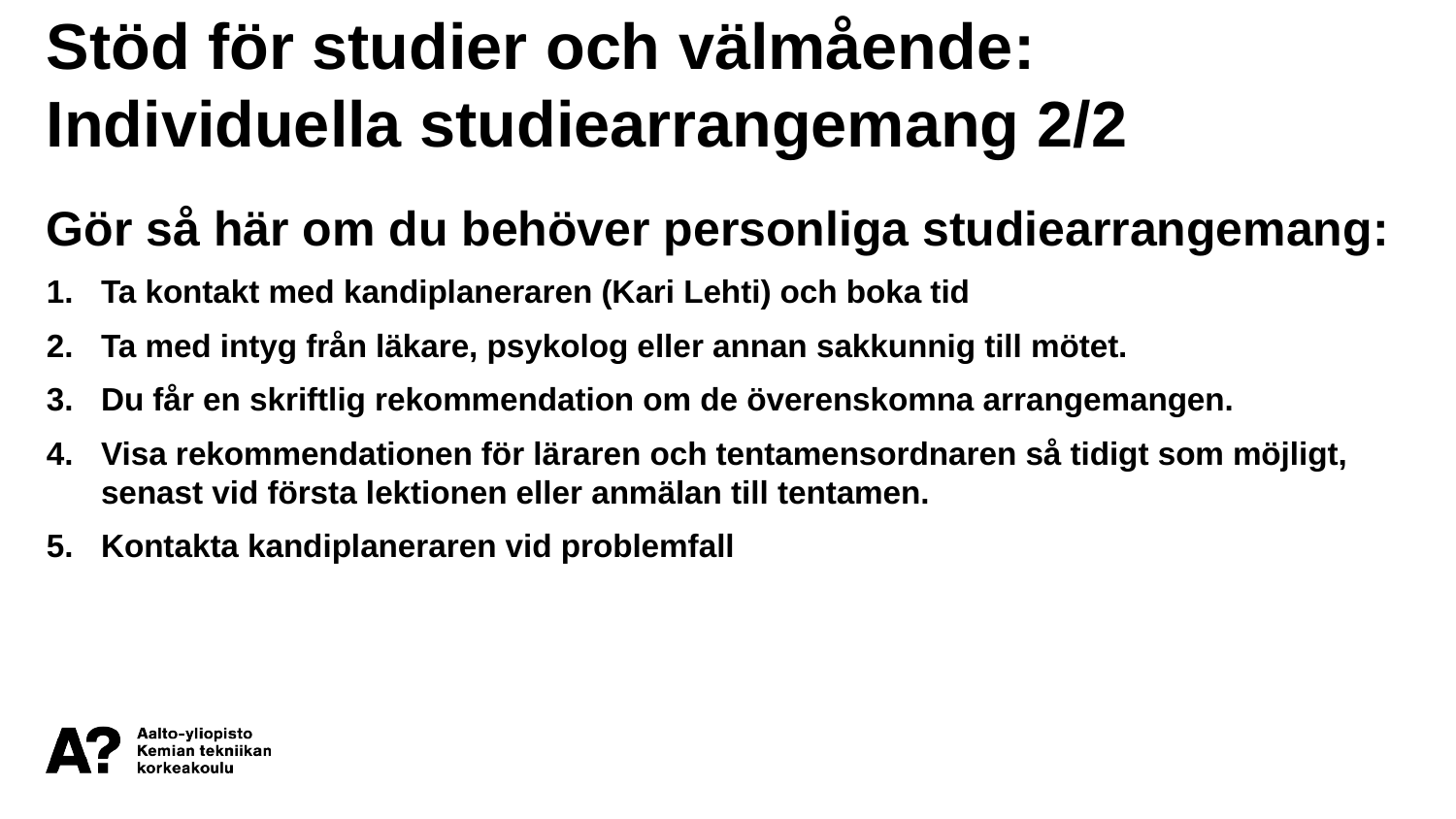

Stöd för studier och välmående: Individuella studiearrangemang 2/2
Gör så här om du behöver personliga studiearrangemang:
Ta kontakt med kandiplaneraren (Kari Lehti) och boka tid
Ta med intyg från läkare, psykolog eller annan sakkunnig till mötet.
Du får en skriftlig rekommendation om de överenskomna arrangemangen.
Visa rekommendationen för läraren och tentamensordnaren så tidigt som möjligt, senast vid första lektionen eller anmälan till tentamen.
Kontakta kandiplaneraren vid problemfall